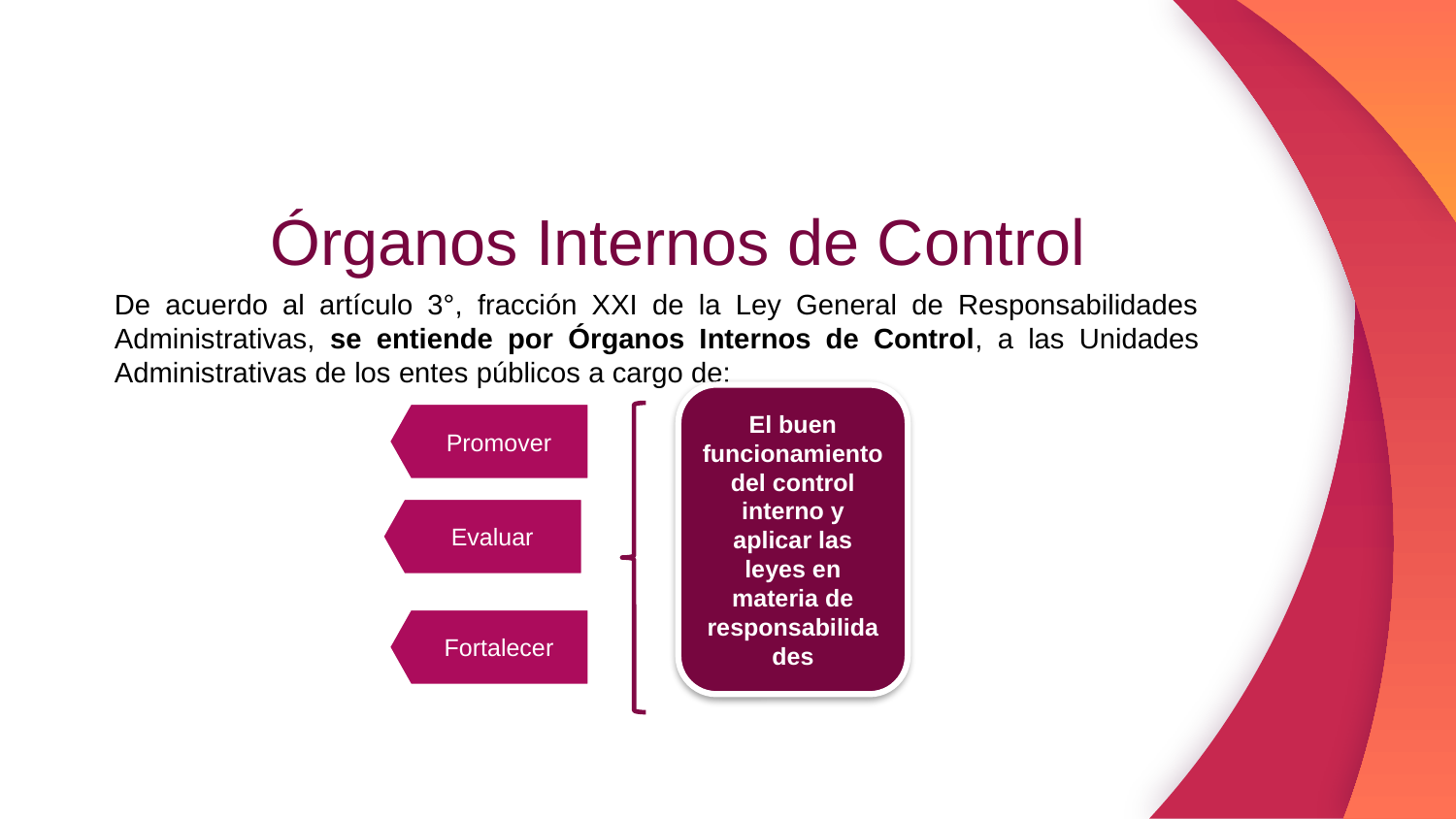

Órganos Internos de Control
De acuerdo al artículo 3°, fracción XXI de la Ley General de Responsabilidades Administrativas, se entiende por Órganos Internos de Control, a las Unidades Administrativas de los entes públicos a cargo de:
El buen funcionamiento del control interno y aplicar las leyes en materia de responsabilidades
Promover

Evaluar
Fortalecer